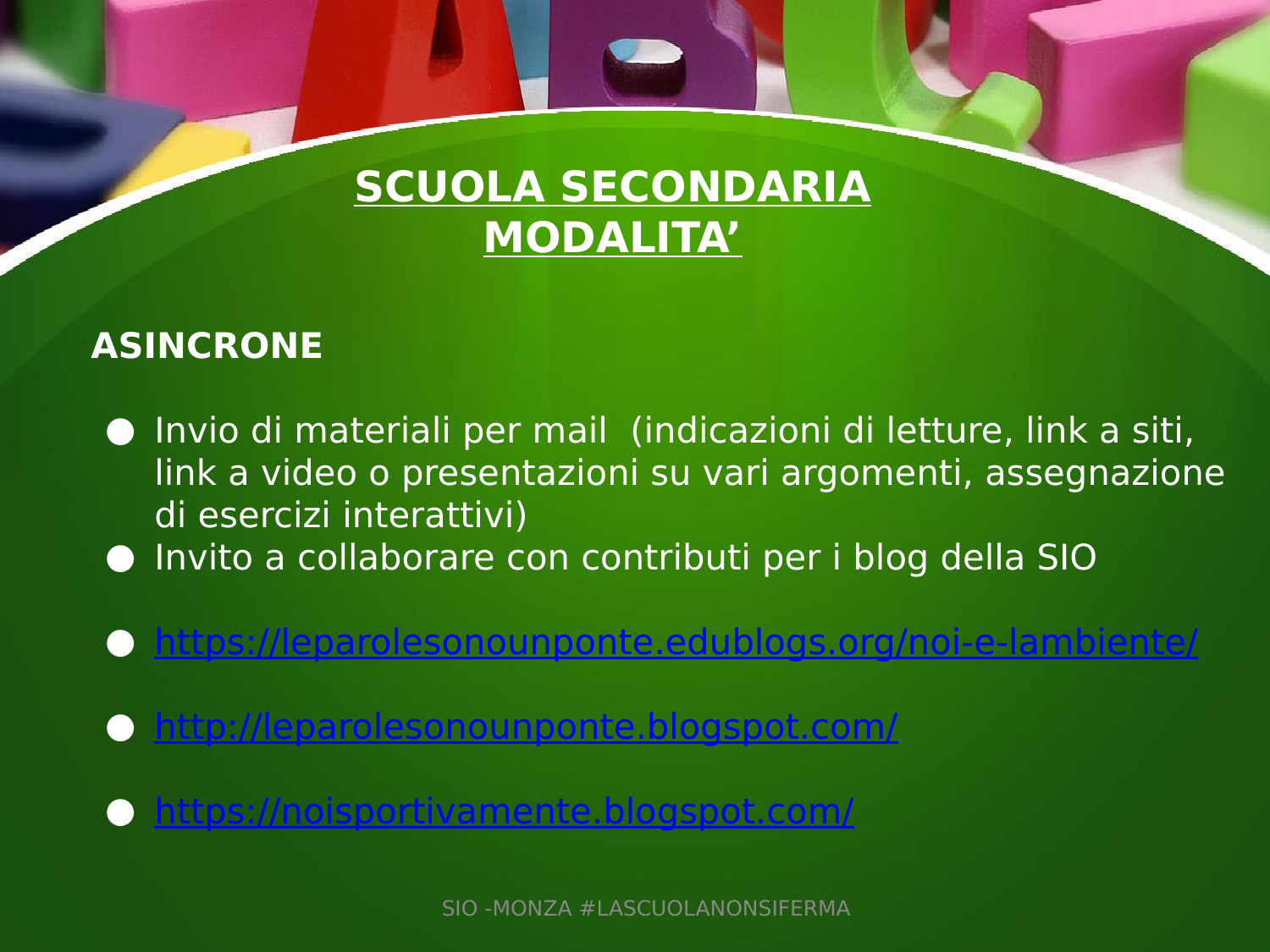

SCUOLA SECONDARIA
MODALITA’

ASINCRONE

Invio di materiali per mail  (indicazioni di letture, link a siti, link a video o presentazioni su vari argomenti, assegnazione di esercizi interattivi)
Invito a collaborare con contributi per i blog della SIO

https://leparolesonounponte.edublogs.org/noi-e-lambiente/

http://leparolesonounponte.blogspot.com/

https://noisportivamente.blogspot.com/

SIO -MONZA #LASCUOLANONSIFERMA